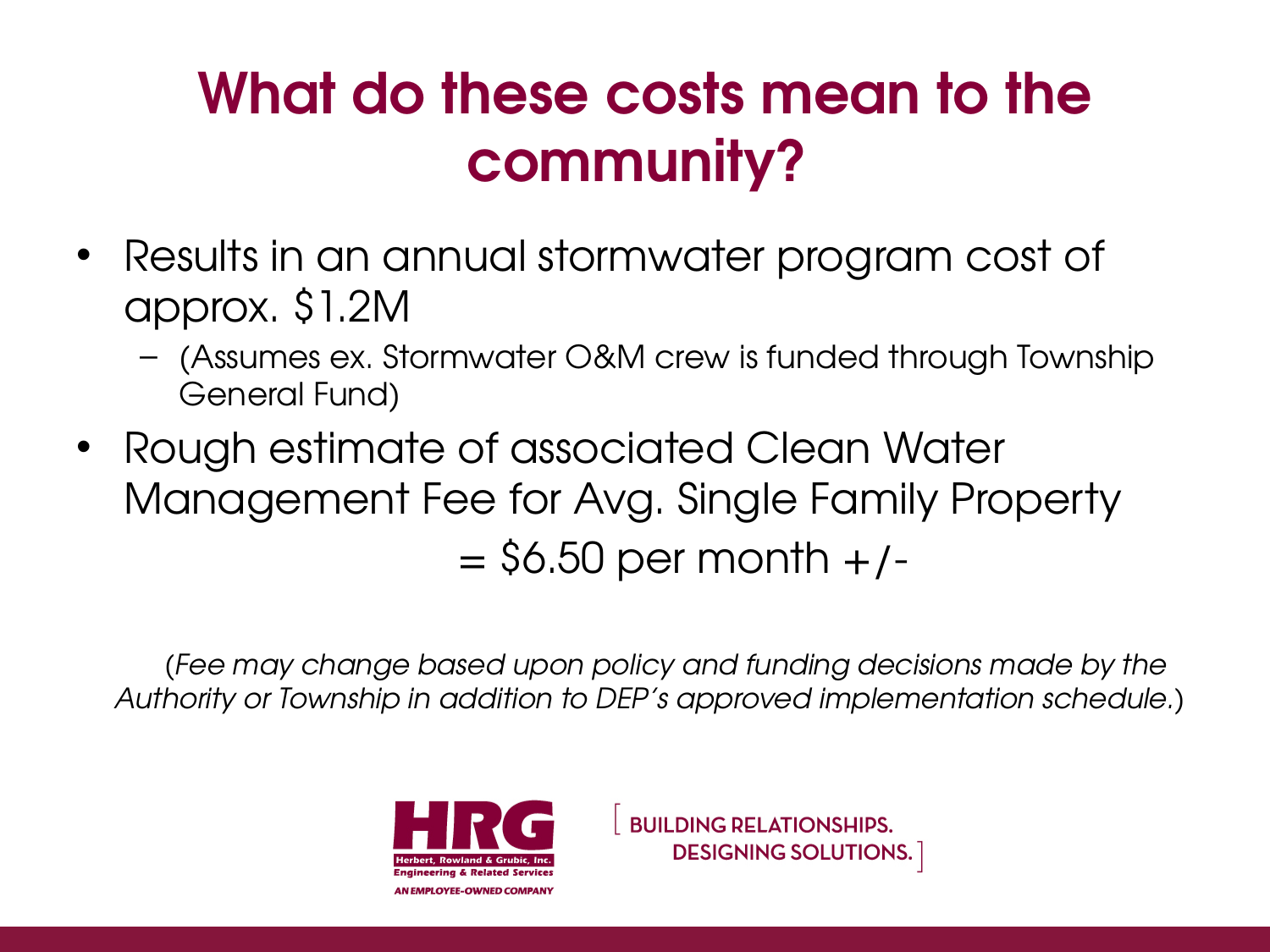

# What do these costs mean to the community?
Results in an annual stormwater program cost of approx. $1.2M
(Assumes ex. Stormwater O&M crew is funded through Township General Fund)
Rough estimate of associated Clean Water Management Fee for Avg. Single Family Property
			= $6.50 per month +/-

    (Fee may change based upon policy and funding decisions made by the Authority or Township in addition to DEP’s approved implementation schedule.)